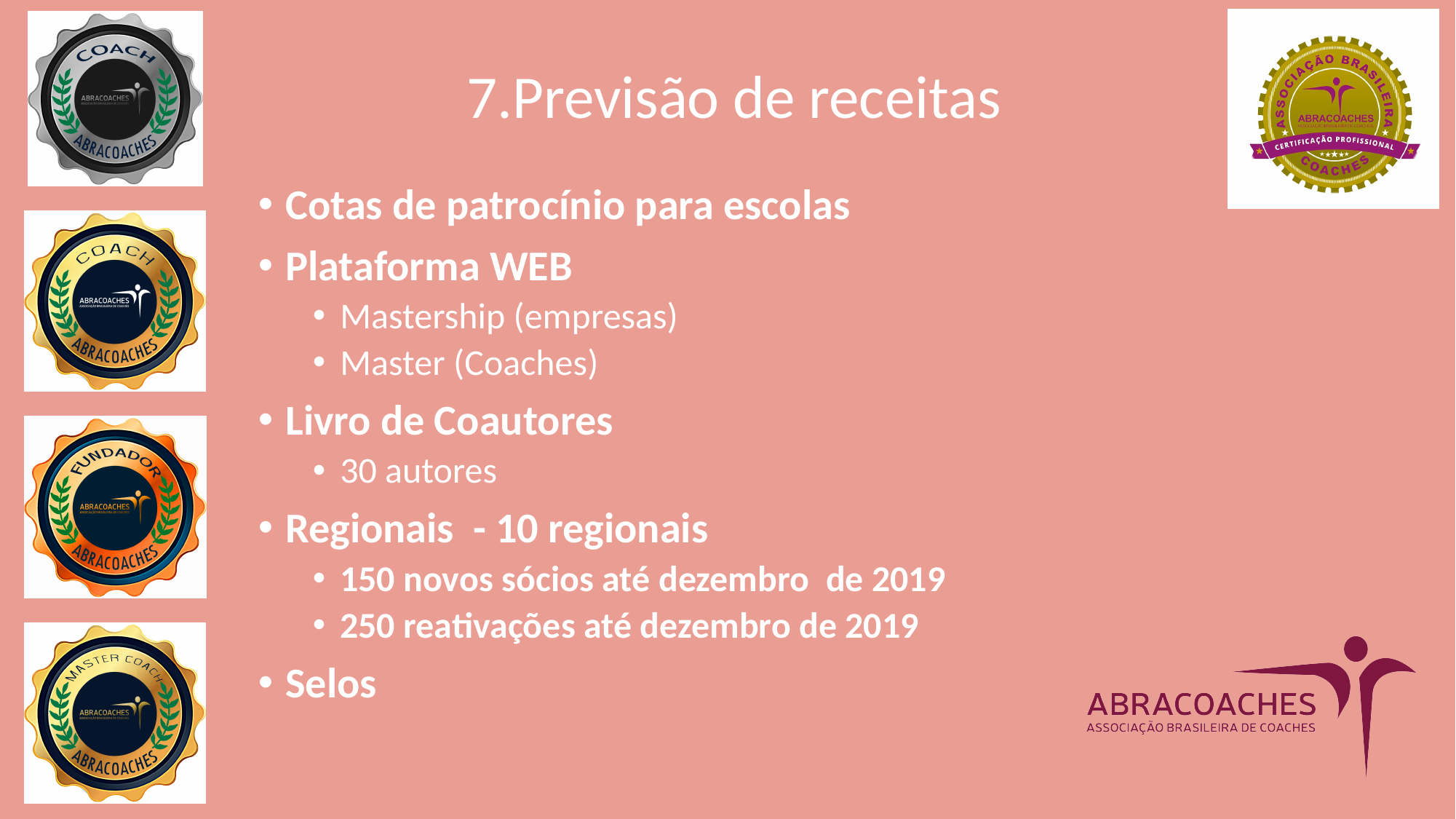

# 7.Previsão de receitas
Cotas de patrocínio para escolas
Plataforma WEB
Mastership (empresas)
Master (Coaches)
Livro de Coautores
30 autores
Regionais  - 10 regionais
150 novos sócios até dezembro  de 2019
250 reativações até dezembro de 2019
Selos